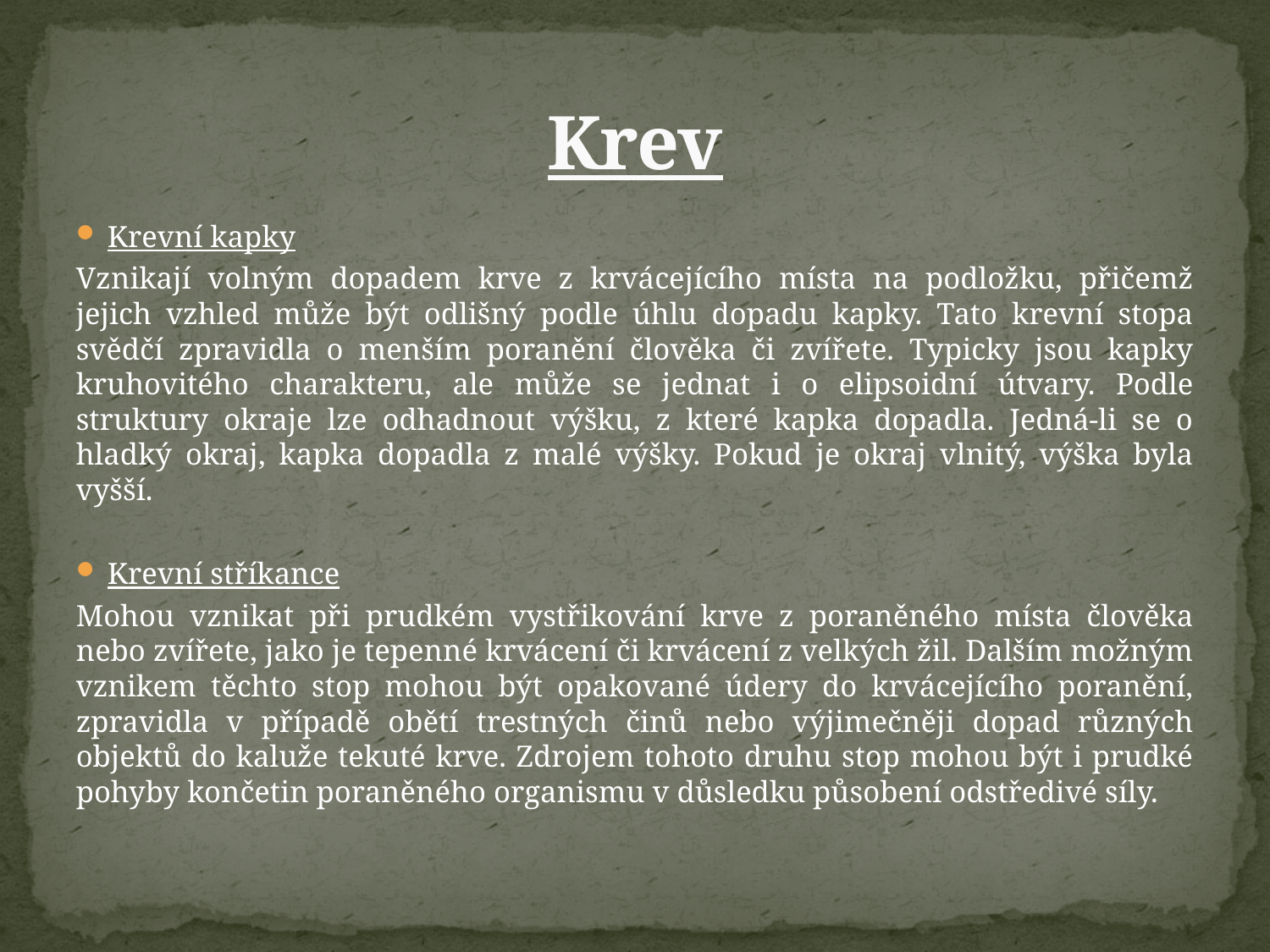

# Krev
Krevní kapky
Vznikají volným dopadem krve z krvácejícího místa na podložku, přičemž jejich vzhled může být odlišný podle úhlu dopadu kapky. Tato krevní stopa svědčí zpravidla o menším poranění člověka či zvířete. Typicky jsou kapky kruhovitého charakteru, ale může se jednat i o elipsoidní útvary. Podle struktury okraje lze odhadnout výšku, z které kapka dopadla. Jedná-li se o hladký okraj, kapka dopadla z malé výšky. Pokud je okraj vlnitý, výška byla vyšší.

Krevní stříkance
Mohou vznikat při prudkém vystřikování krve z poraněného místa člověka nebo zvířete, jako je tepenné krvácení či krvácení z velkých žil. Dalším možným vznikem těchto stop mohou být opakované údery do krvácejícího poranění, zpravidla v případě obětí trestných činů nebo výjimečněji dopad různých objektů do kaluže tekuté krve. Zdrojem tohoto druhu stop mohou být i prudké pohyby končetin poraněného organismu v důsledku působení odstředivé síly.